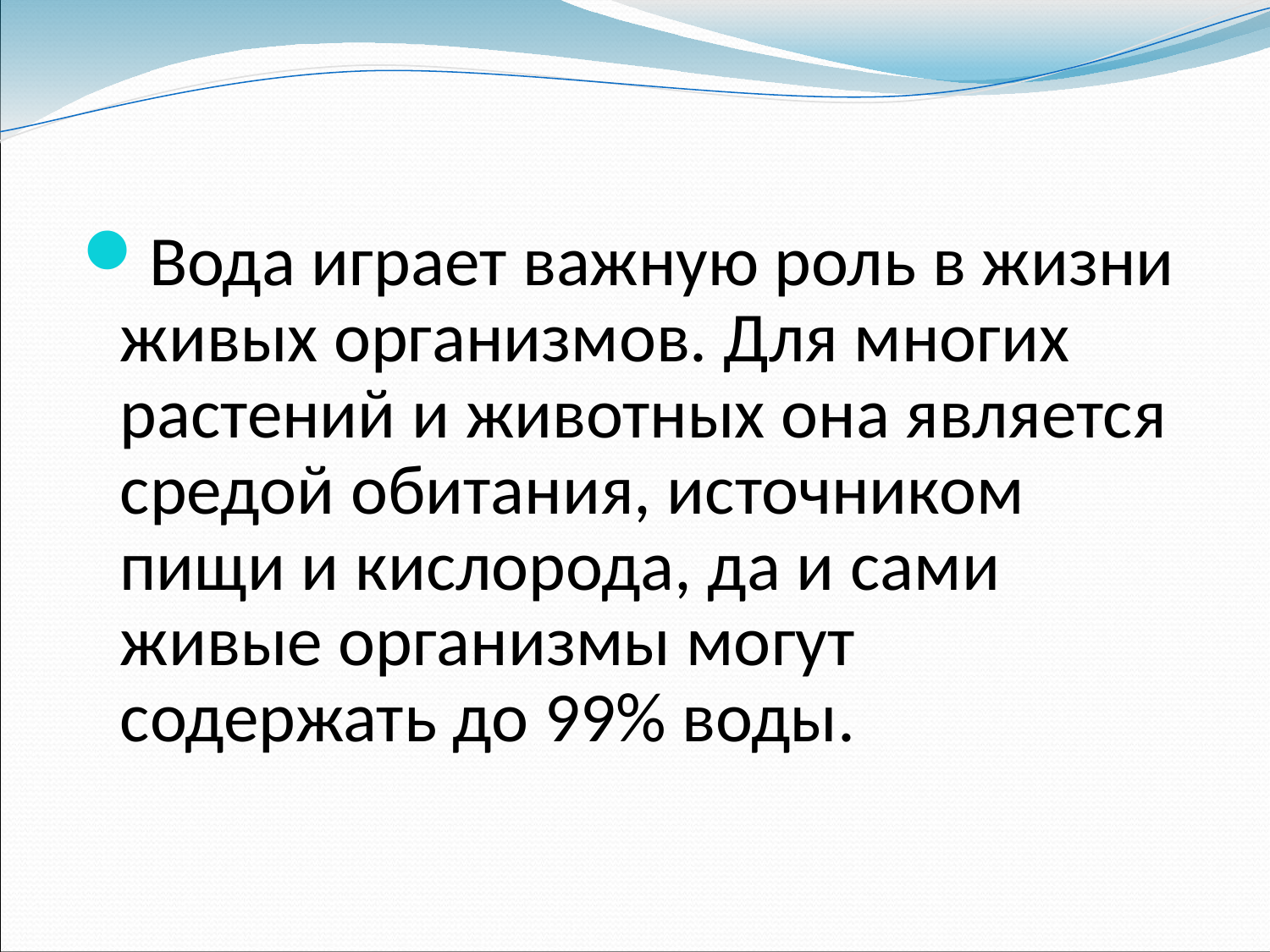

Вода играет важную роль в жизни живых организмов. Для многих растений и животных она является средой обитания, источником пищи и кислорода, да и сами живые организмы могут содержать до 99% воды.